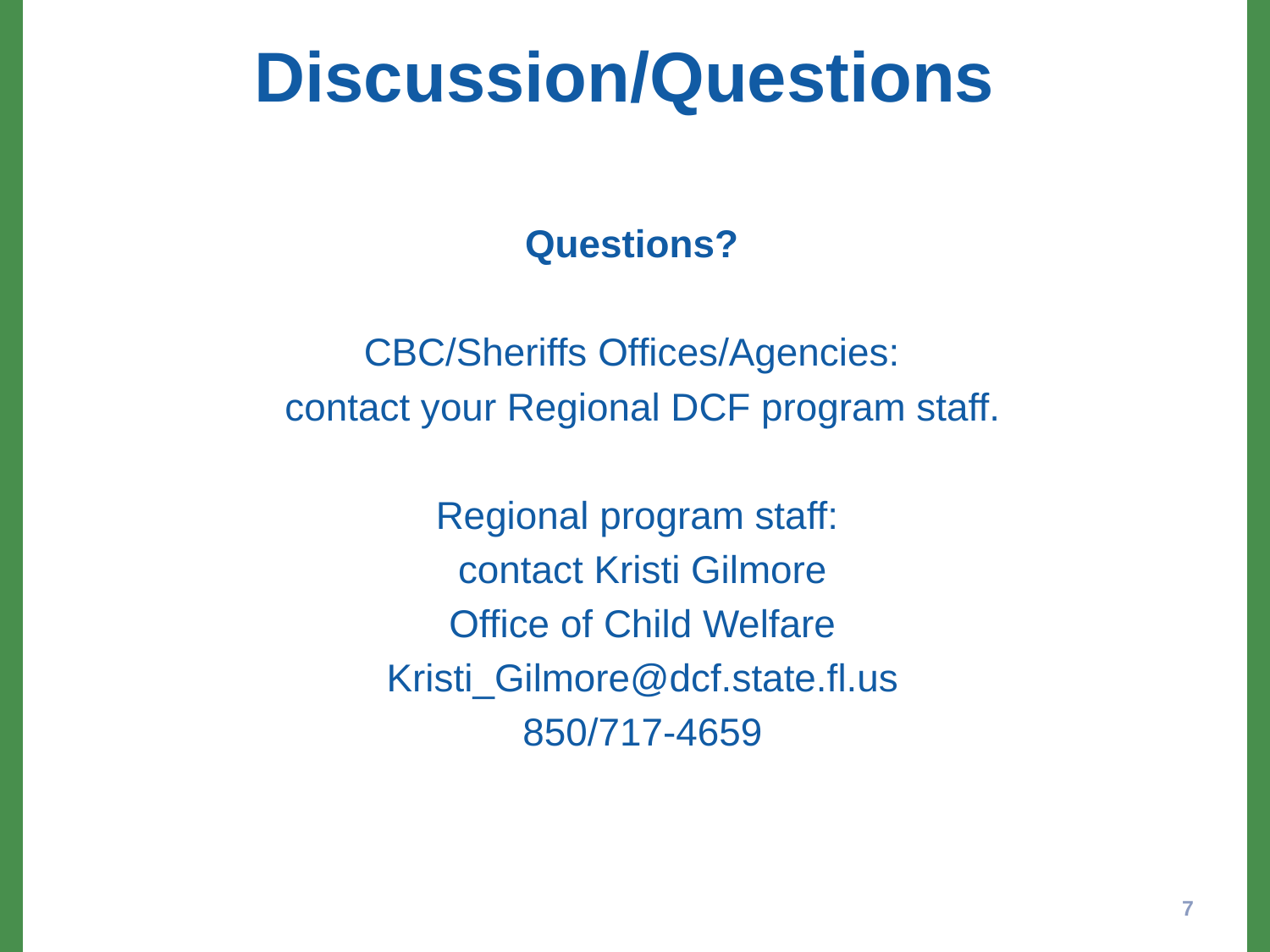

# Discussion/Questions

Questions?

CBC/Sheriffs Offices/Agencies:
contact your Regional DCF program staff.

Regional program staff:
contact Kristi Gilmore
Office of Child Welfare
Kristi_Gilmore@dcf.state.fl.us
850/717-4659
7